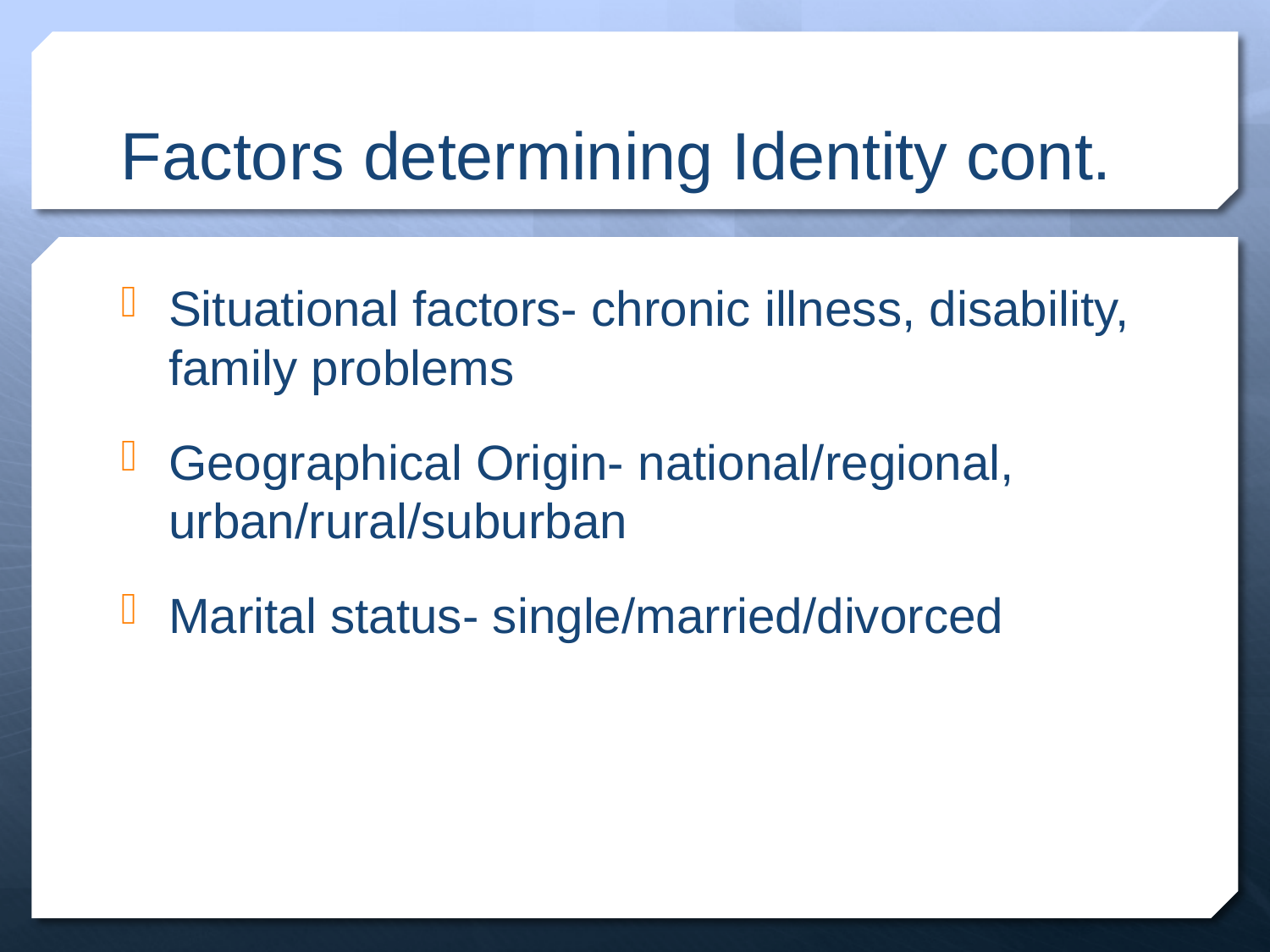

# Factors determining Identity cont.
Situational factors- chronic illness, disability, family problems
Geographical Origin- national/regional, urban/rural/suburban
Marital status- single/married/divorced